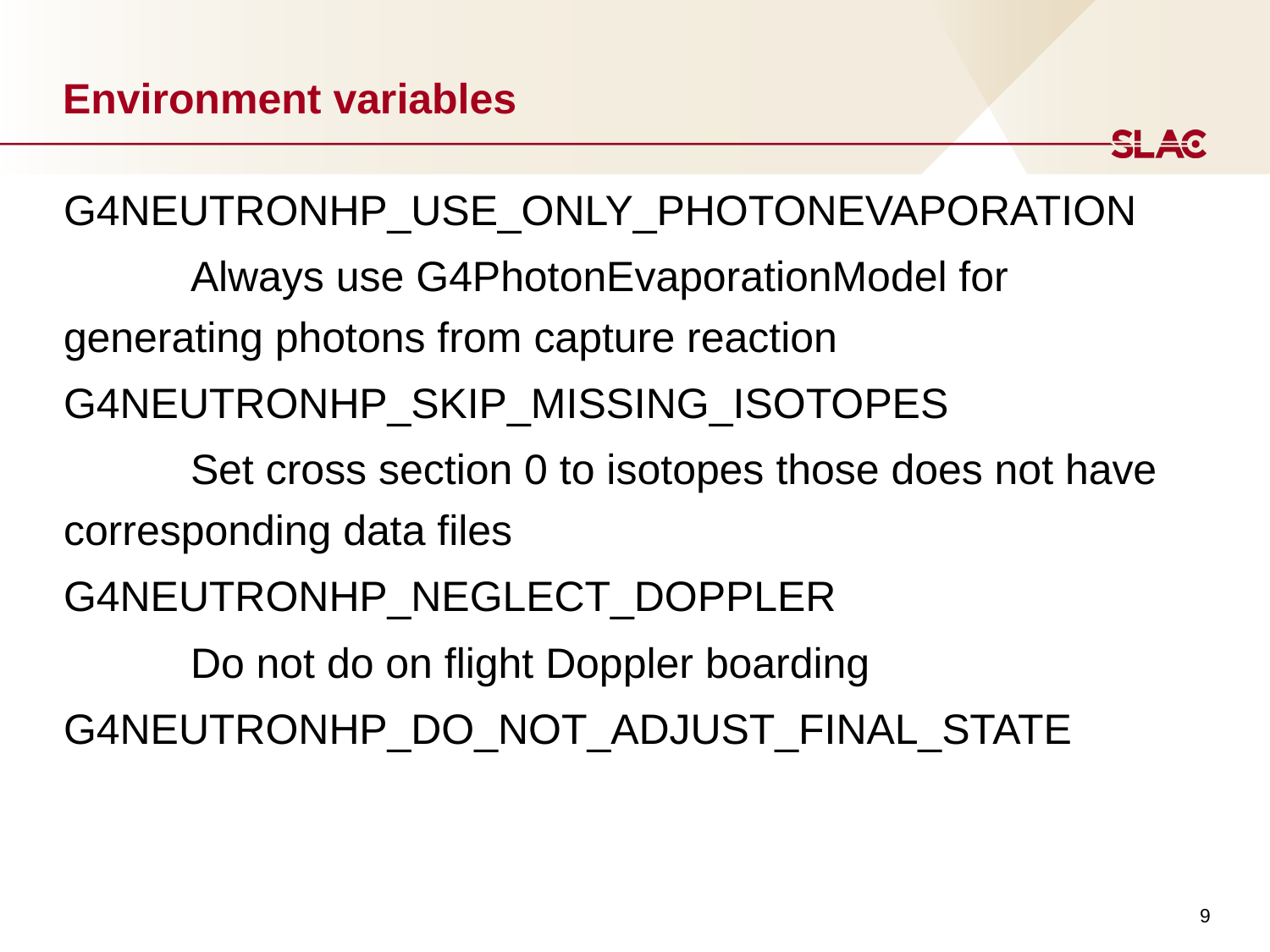

# Environment variables
G4NEUTRONHP_USE_ONLY_PHOTONEVAPORATION
	Always use G4PhotonEvaporationModel for generating photons from capture reaction
G4NEUTRONHP_SKIP_MISSING_ISOTOPES
	Set cross section 0 to isotopes those does not have corresponding data files
G4NEUTRONHP_NEGLECT_DOPPLER
	Do not do on flight Doppler boarding
G4NEUTRONHP_DO_NOT_ADJUST_FINAL_STATE
9